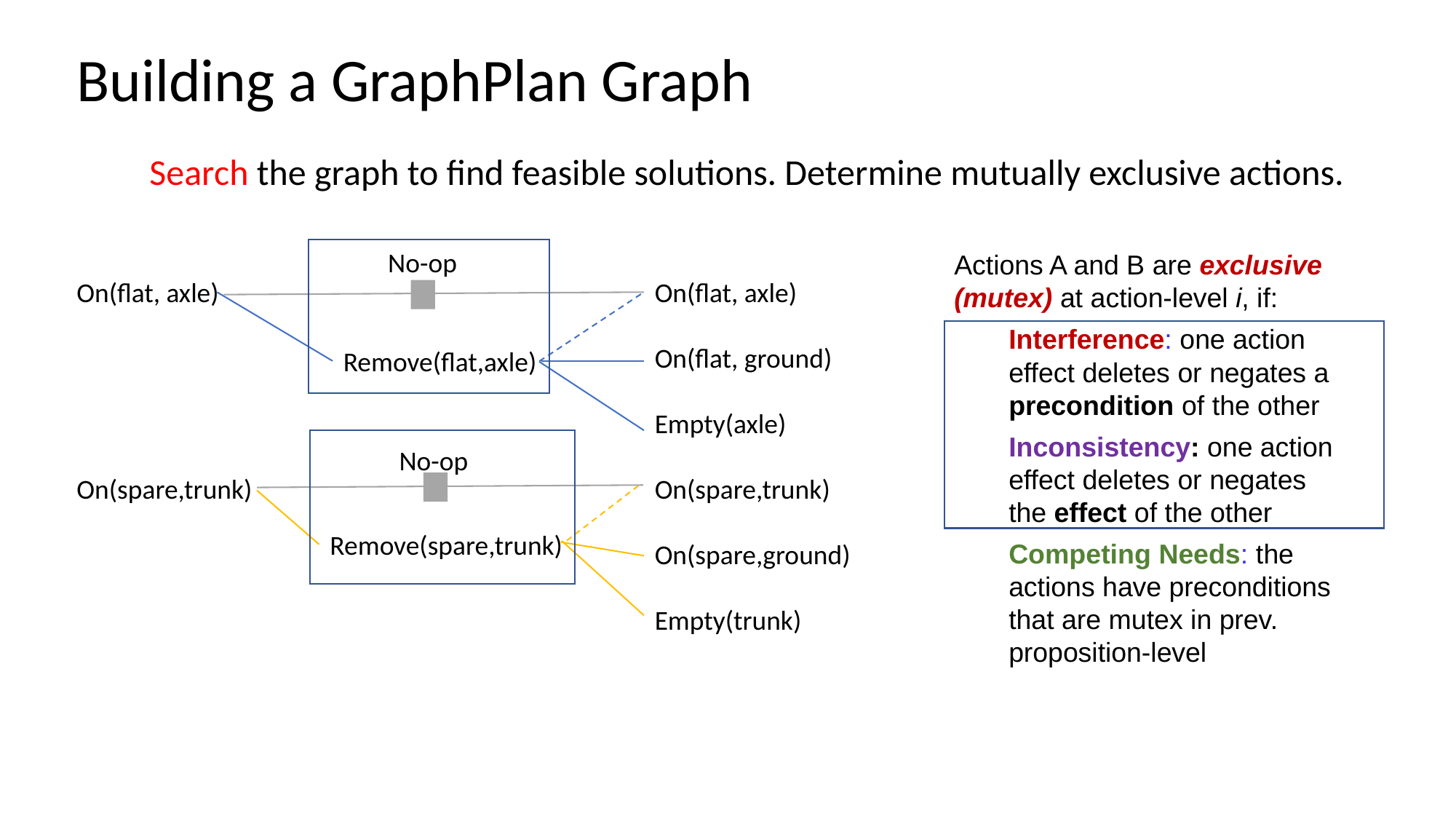

# Building a GraphPlan Graph
Search the graph to find feasible solutions. Determine mutually exclusive actions.

No-op
Actions A and B are exclusive (mutex) at action-level i, if:
Interference: one action effect deletes or negates a precondition of the other
Inconsistency: one action effect deletes or negates the effect of the other
Competing Needs: the actions have preconditions that are mutex in prev. proposition-level
On(flat, axle)

On(spare,trunk)
On(flat, axle)

On(flat, ground)

Empty(axle)

On(spare,trunk)

On(spare,ground)

Empty(trunk)

Remove(flat,axle)

No-op

Remove(spare,trunk)